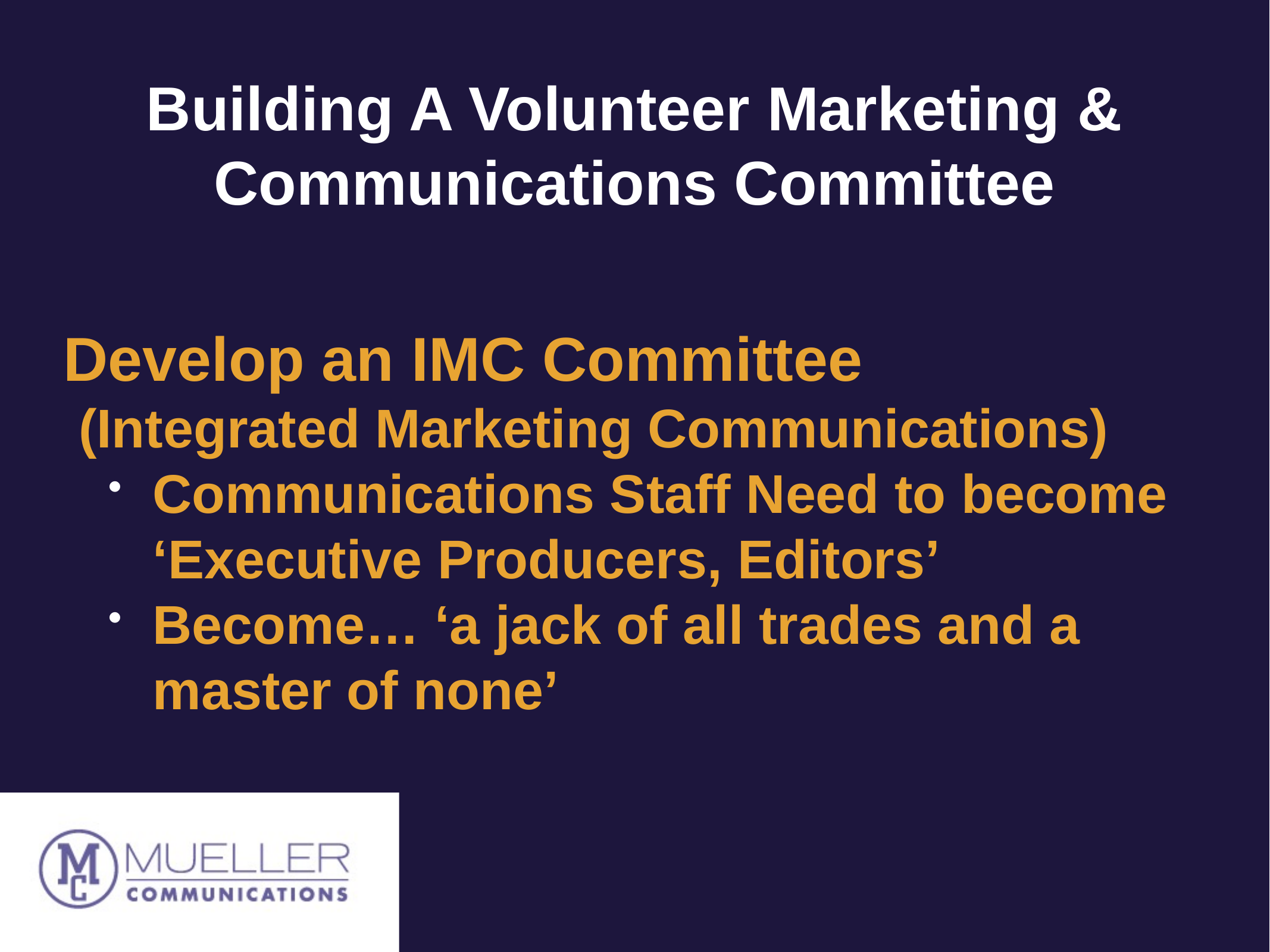

# Building A Volunteer Marketing & Communications Committee
Develop an IMC Committee
 (Integrated Marketing Communications)
Communications Staff Need to become ‘Executive Producers, Editors’
Become… ‘a jack of all trades and a master of none’
5